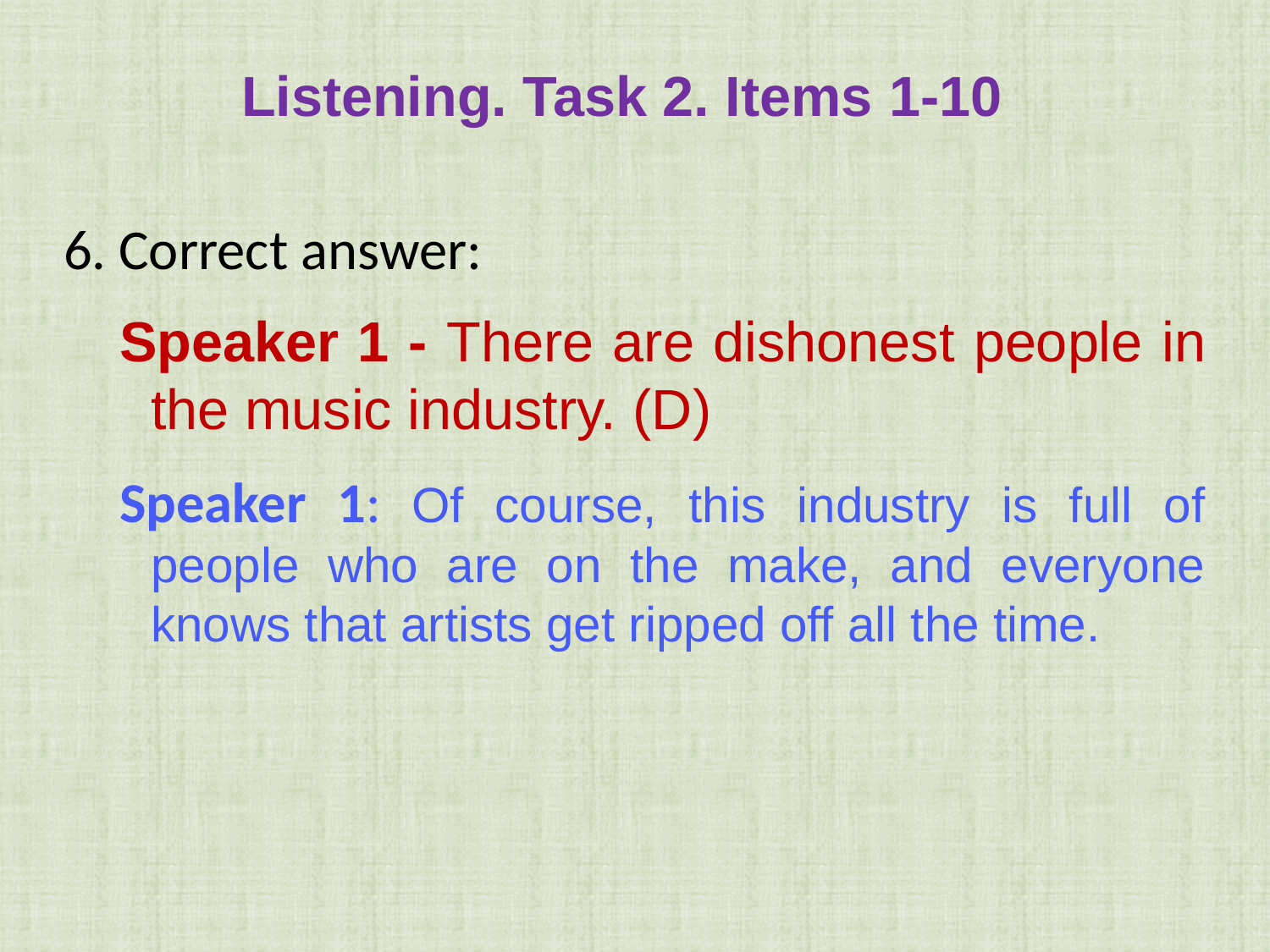

Listening. Task 2. Items 1-10

6. Correct answer:
Speaker 1 - There are dishonest people in the music industry. (D)
Speaker 1: Of course, this industry is full of people who are on the make, and everyone knows that artists get ripped off all the time.